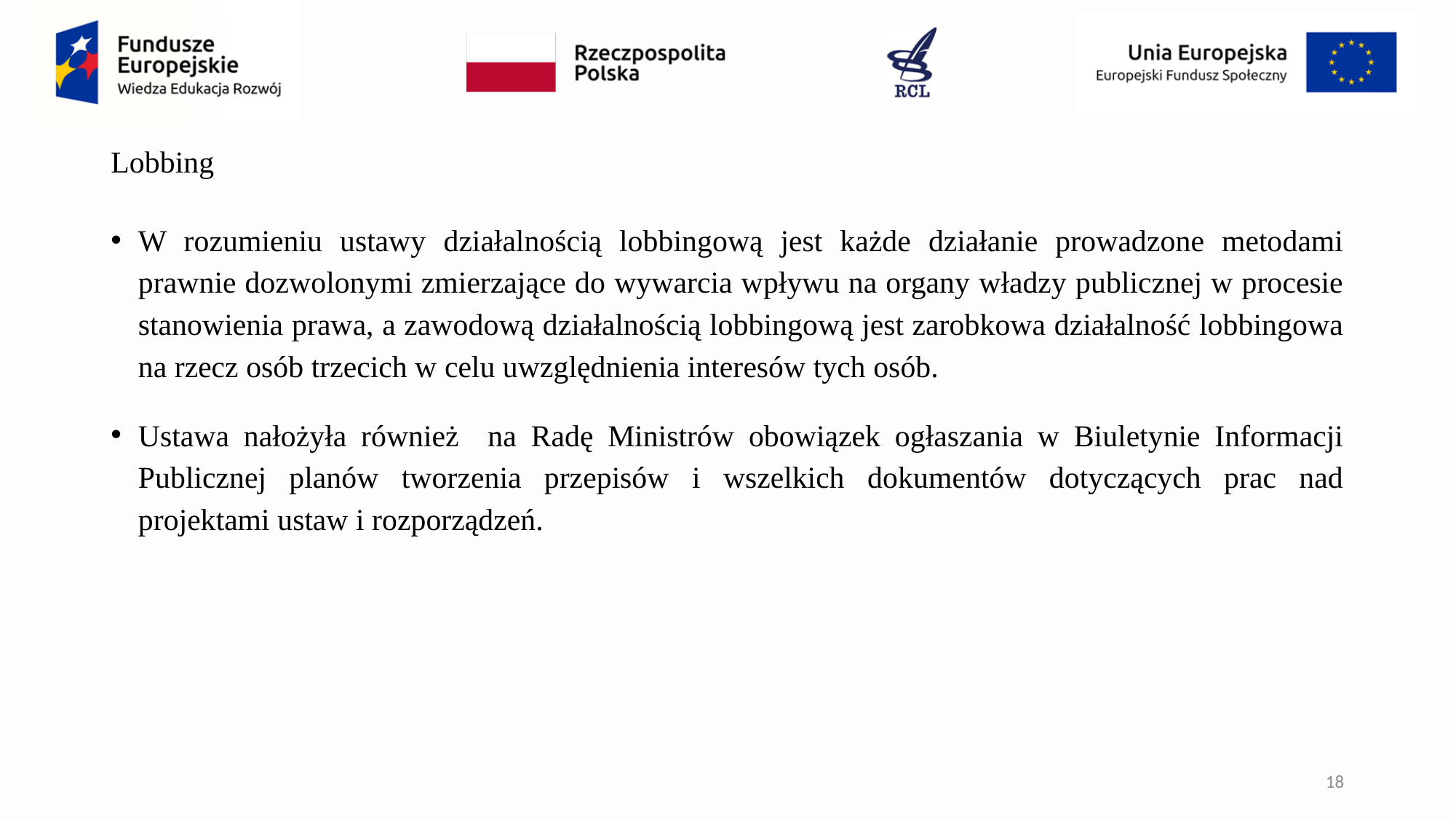

# Lobbing
W rozumieniu ustawy działalnością lobbingową jest każde działanie prowadzone metodami prawnie dozwolonymi zmierzające do wywarcia wpływu na organy władzy publicznej w procesie stanowienia prawa, a zawodową działalnością lobbingową jest zarobkowa działalność lobbingowa na rzecz osób trzecich w celu uwzględnienia interesów tych osób.
Ustawa nałożyła również  na Radę Ministrów obowiązek ogłaszania w Biuletynie Informacji Publicznej planów tworzenia przepisów i wszelkich dokumentów dotyczących prac nad projektami ustaw i rozporządzeń.

18